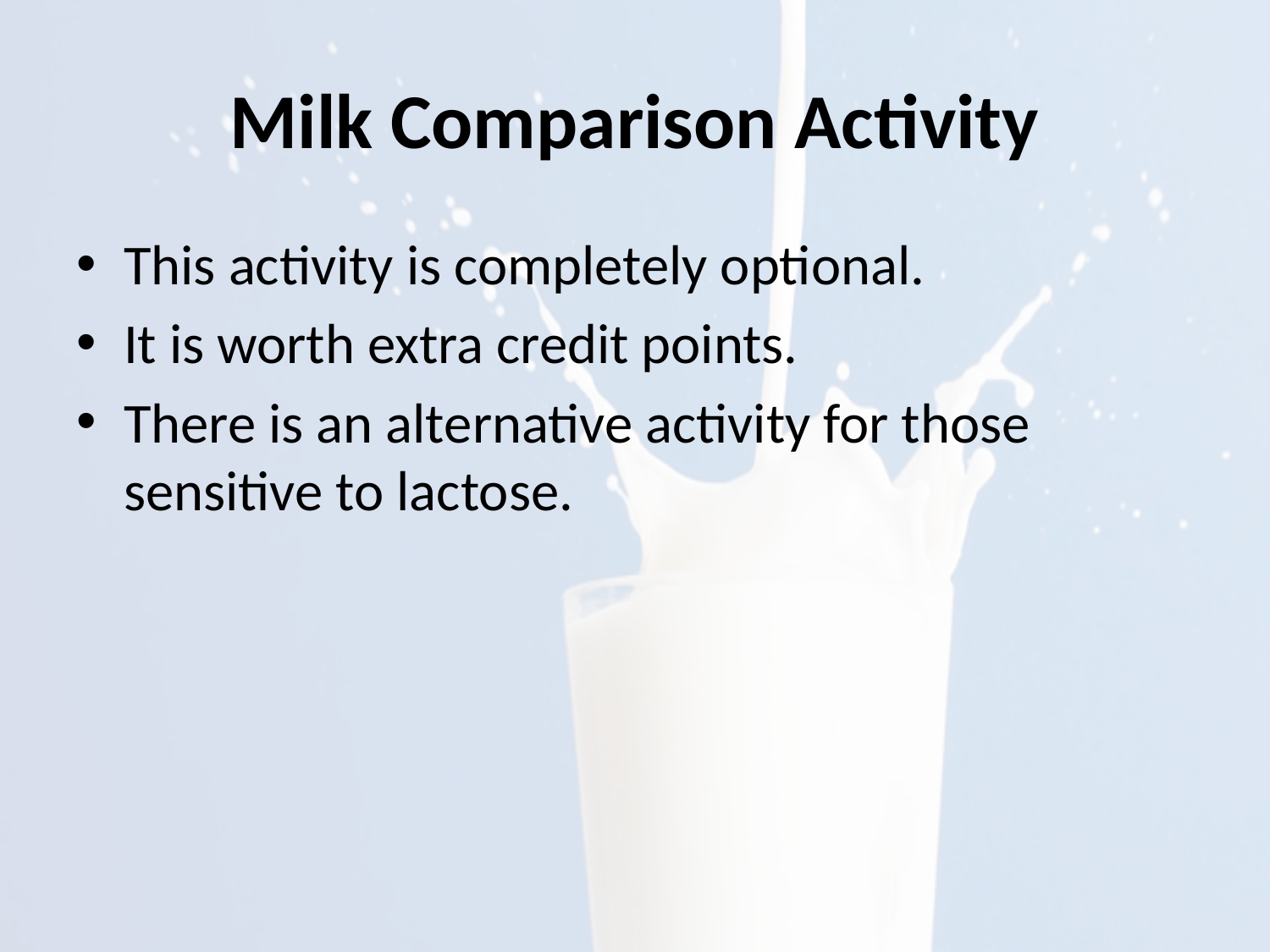

# Milk Comparison Activity
This activity is completely optional.
It is worth extra credit points.
There is an alternative activity for those sensitive to lactose.